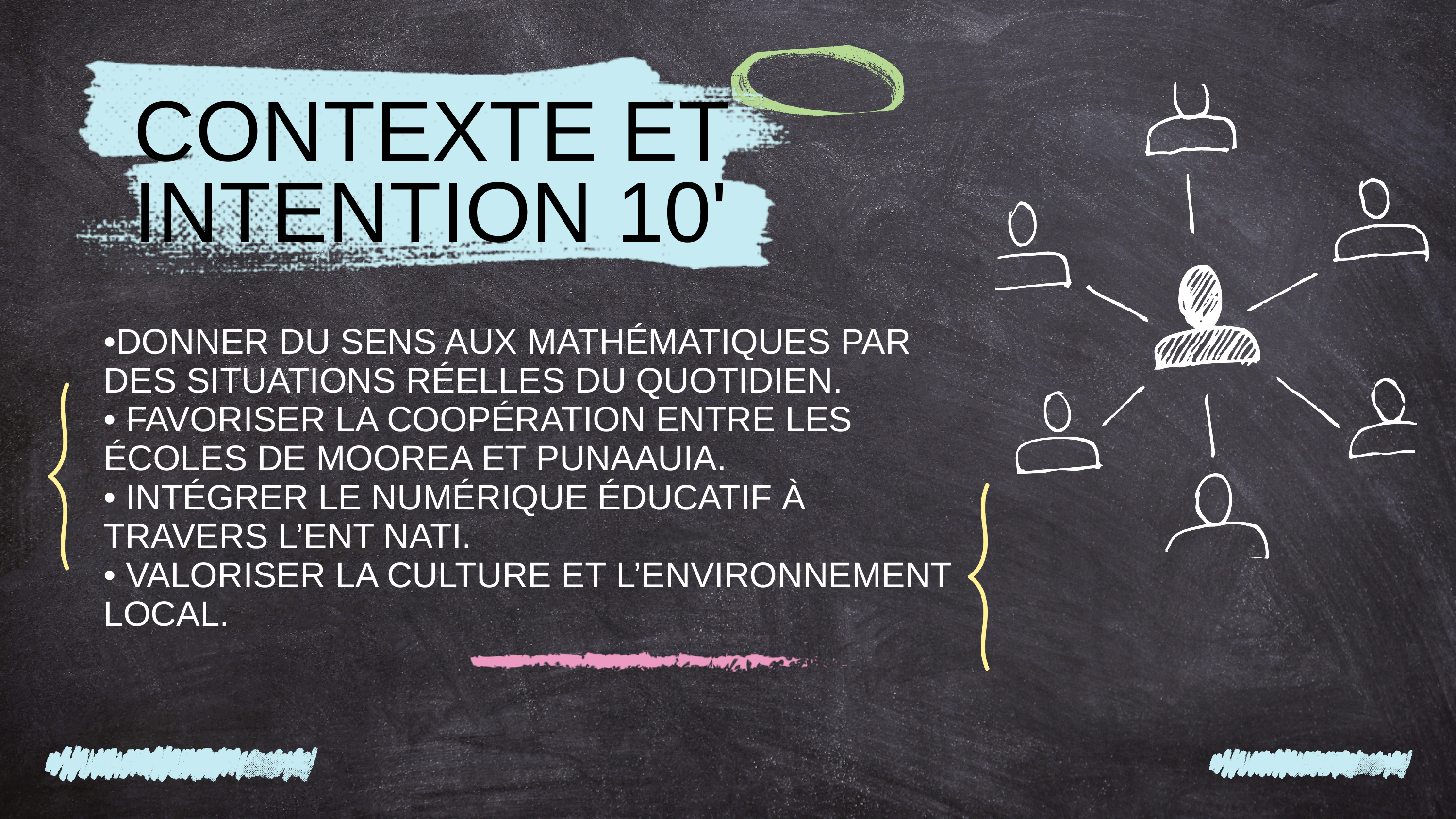

CONTEXTE ET INTENTION 10'
•DONNER DU SENS AUX MATHÉMATIQUES PAR DES SITUATIONS RÉELLES DU QUOTIDIEN.
• FAVORISER LA COOPÉRATION ENTRE LES ÉCOLES DE MOOREA ET PUNAAUIA.
• INTÉGRER LE NUMÉRIQUE ÉDUCATIF À TRAVERS L’ENT NATI.
• VALORISER LA CULTURE ET L’ENVIRONNEMENT LOCAL.